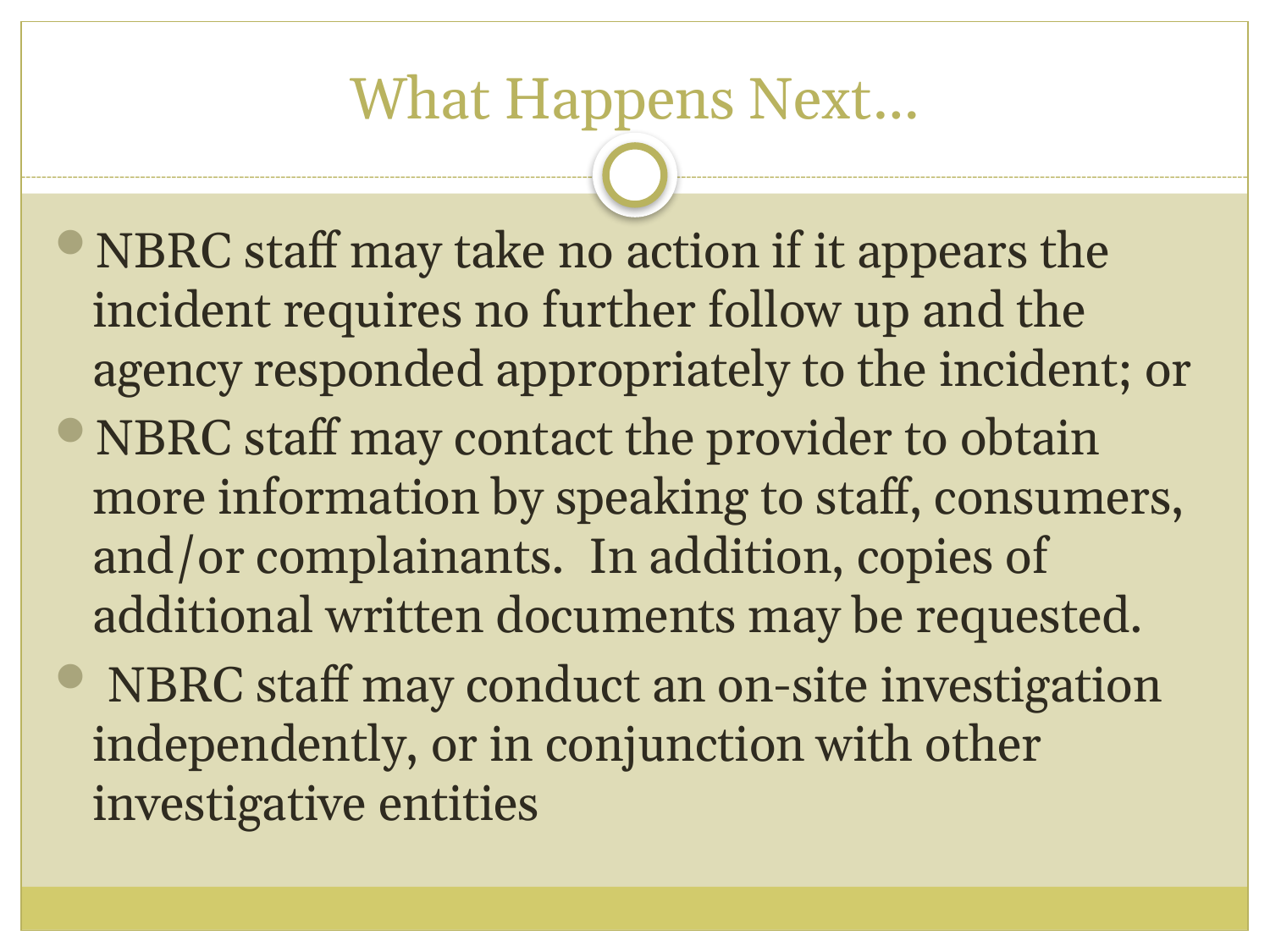

# What Happens Next…
NBRC staff may take no action if it appears the incident requires no further follow up and the agency responded appropriately to the incident; or
NBRC staff may contact the provider to obtain more information by speaking to staff, consumers, and/or complainants.  In addition, copies of additional written documents may be requested.
 NBRC staff may conduct an on-site investigation independently, or in conjunction with other investigative entities